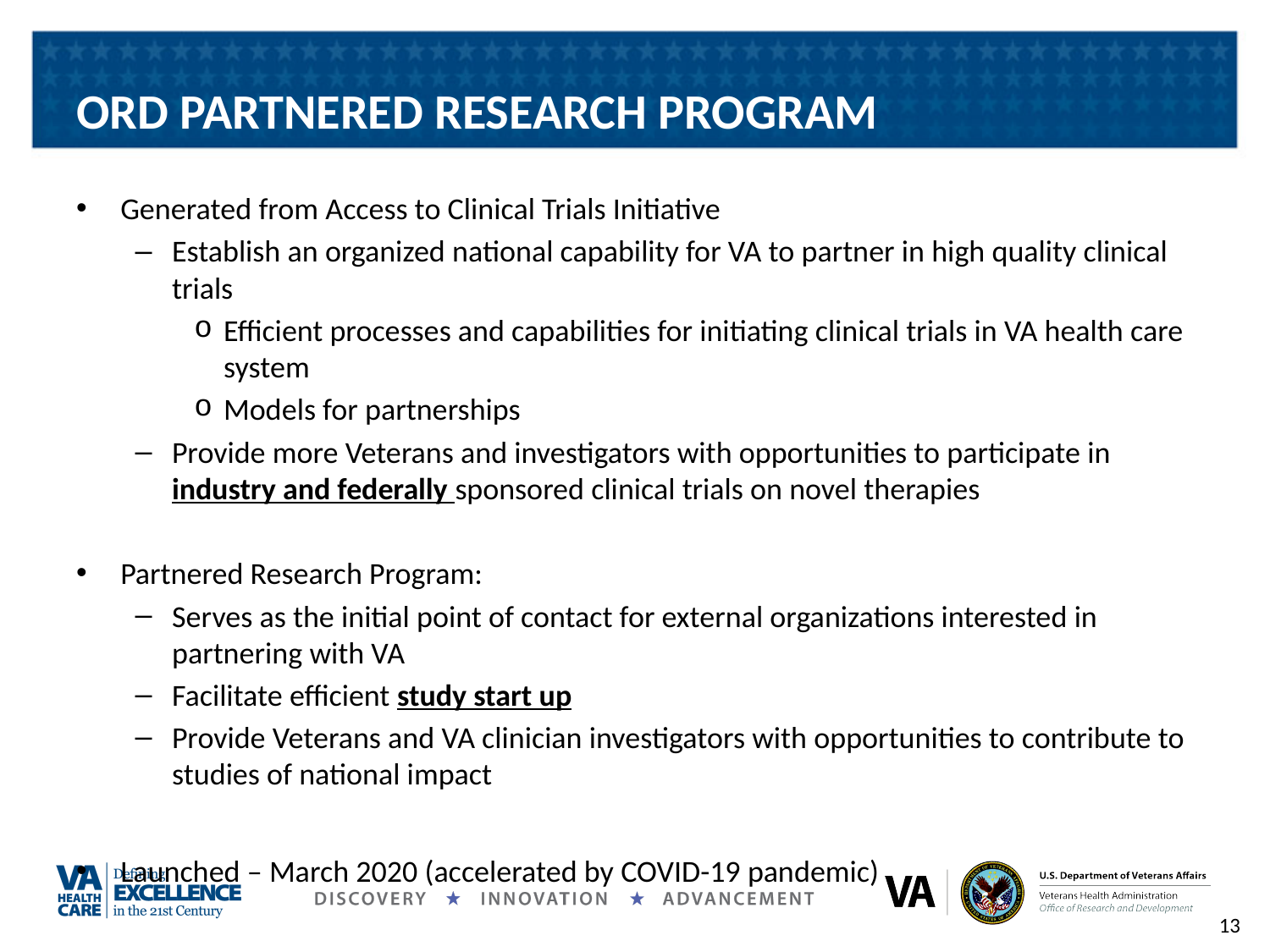

# ORD PARTNERED RESEARCH PROGRAM
Generated from Access to Clinical Trials Initiative
Establish an organized national capability for VA to partner in high quality clinical trials
Efficient processes and capabilities for initiating clinical trials in VA health care system
Models for partnerships
Provide more Veterans and investigators with opportunities to participate in industry and federally sponsored clinical trials on novel therapies

Partnered Research Program:
Serves as the initial point of contact for external organizations interested in partnering with VA
Facilitate efficient study start up
Provide Veterans and VA clinician investigators with opportunities to contribute to studies of national impact

Launched – March 2020 (accelerated by COVID-19 pandemic)